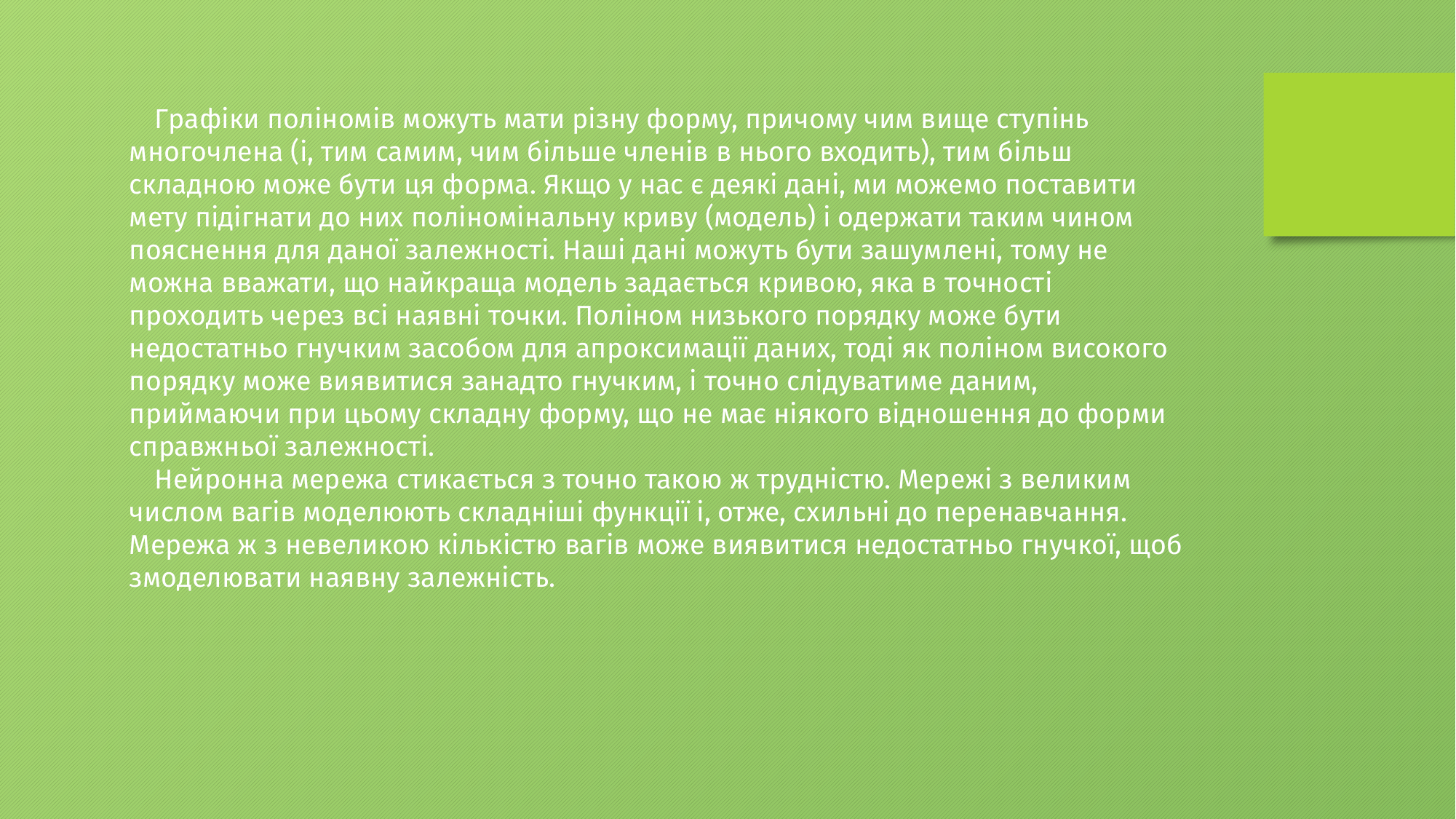

Графіки поліномів можуть мати різну форму, причому чим вище ступінь многочлена (і, тим самим, чим більше членів в нього входить), тим більш складною може бути ця форма. Якщо у нас є деякі дані, ми можемо поставити мету підігнати до них поліномінальну криву (модель) і одержати таким чином пояснення для даної залежності. Наші дані можуть бути зашумлені, тому не можна вважати, що найкраща модель задається кривою, яка в точності проходить через всі наявні точки. Поліном низького порядку може бути недостатньо гнучким засобом для апроксимації даних, тоді як поліном високого порядку може виявитися занадто гнучким, і точно слідуватиме даним, приймаючи при цьому складну форму, що не має ніякого відношення до форми справжньої залежності.
Нейронна мережа стикається з точно такою ж трудністю. Мережі з великим числом вагів моделюють складніші функції і, отже, схильні до перенавчання. Мережа ж з невеликою кількістю вагів може виявитися недостатньо гнучкої, щоб змоделювати наявну залежність.